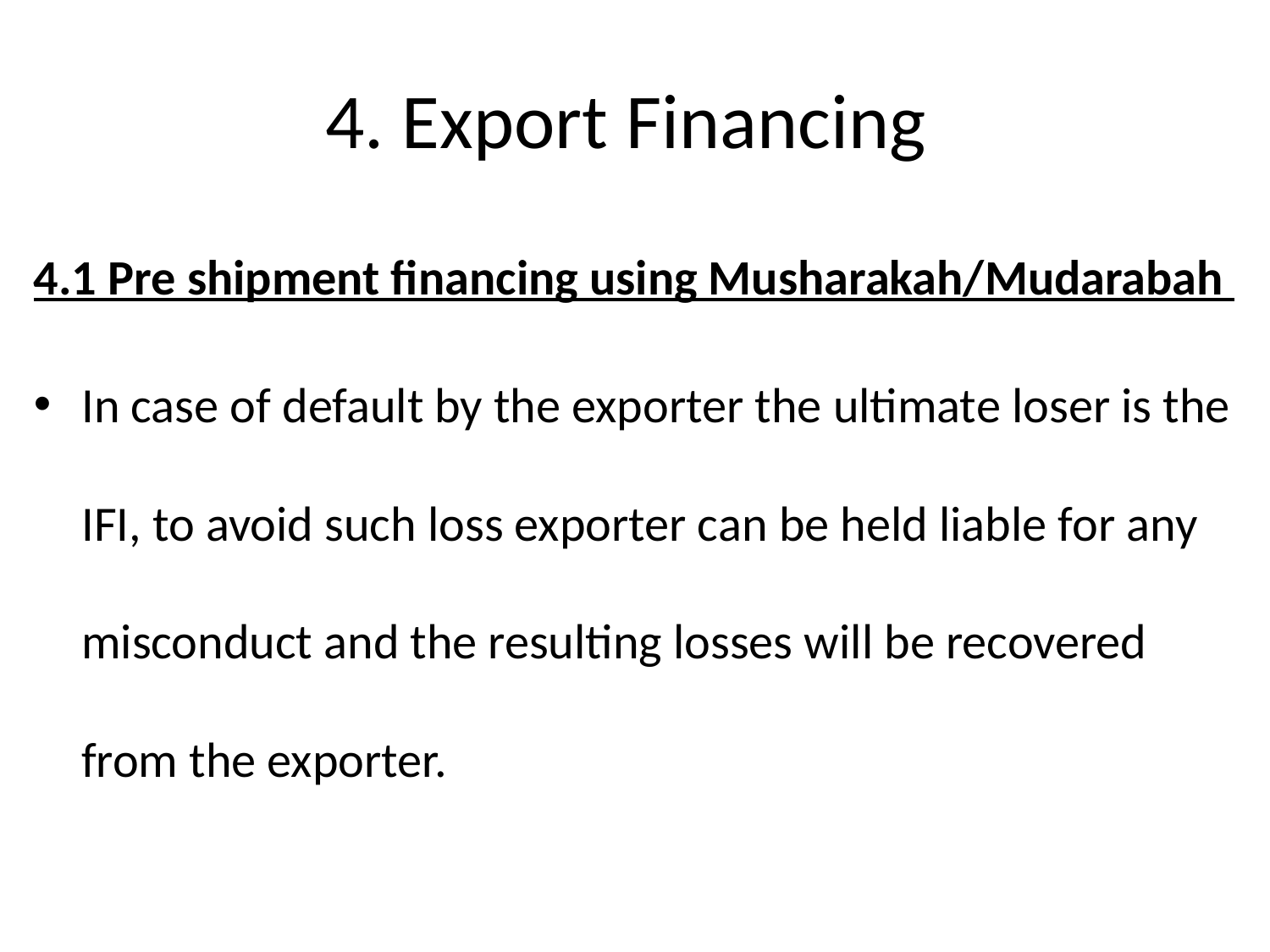

# 4. Export Financing
4.1 Pre shipment financing using Musharakah/Mudarabah
In case of default by the exporter the ultimate loser is the IFI, to avoid such loss exporter can be held liable for any misconduct and the resulting losses will be recovered from the exporter.